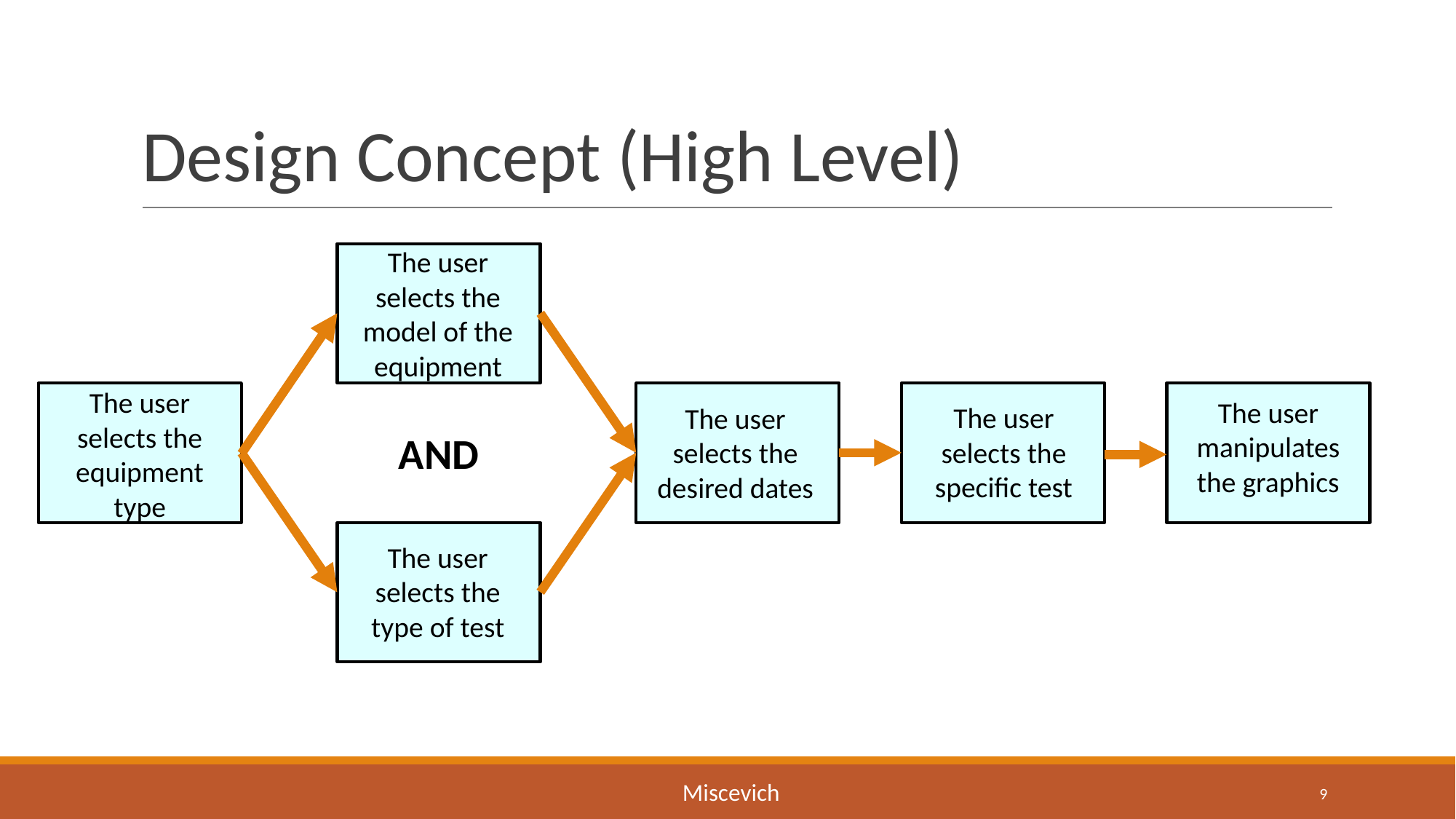

# Design Concept (High Level)
The user selects the model of the equipment

The user selects the equipment type

The user manipulates the graphics
The user selects the specific test
The user selects the desired dates
AND

The user selects the type of test

Miscevich
9